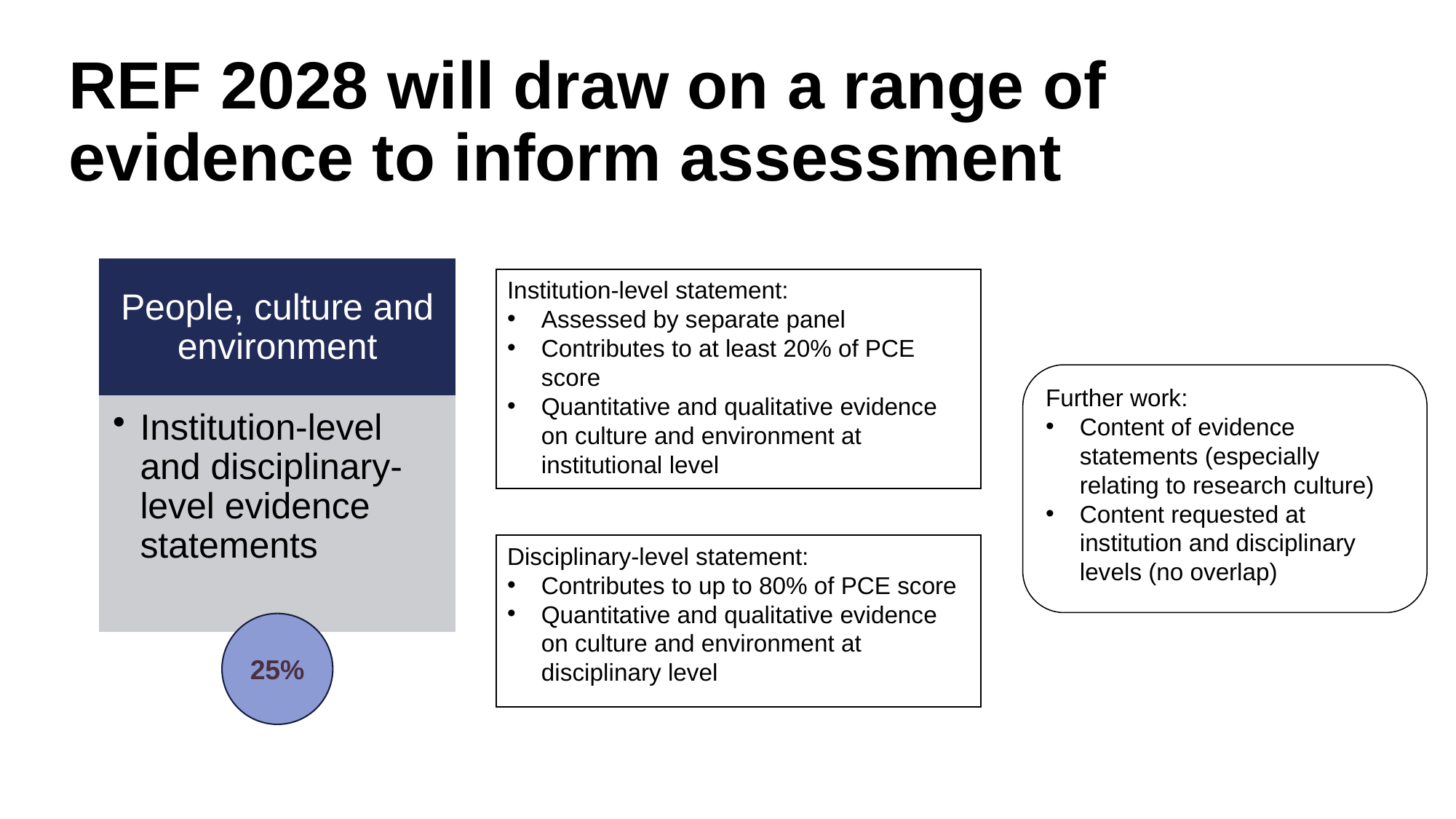

# REF 2028 will draw on a range of evidence to inform assessment

People, culture and environment

Institution-level and disciplinary-level evidence statements
25%
Institution-level statement:
Assessed by separate panel
Contributes to at least 20% of PCE score
Quantitative and qualitative evidence on culture and environment at institutional level
Further work:
Content of evidence statements (especially relating to research culture)
Content requested at institution and disciplinary levels (no overlap)
Disciplinary-level statement:
Contributes to up to 80% of PCE score
Quantitative and qualitative evidence on culture and environment at disciplinary level